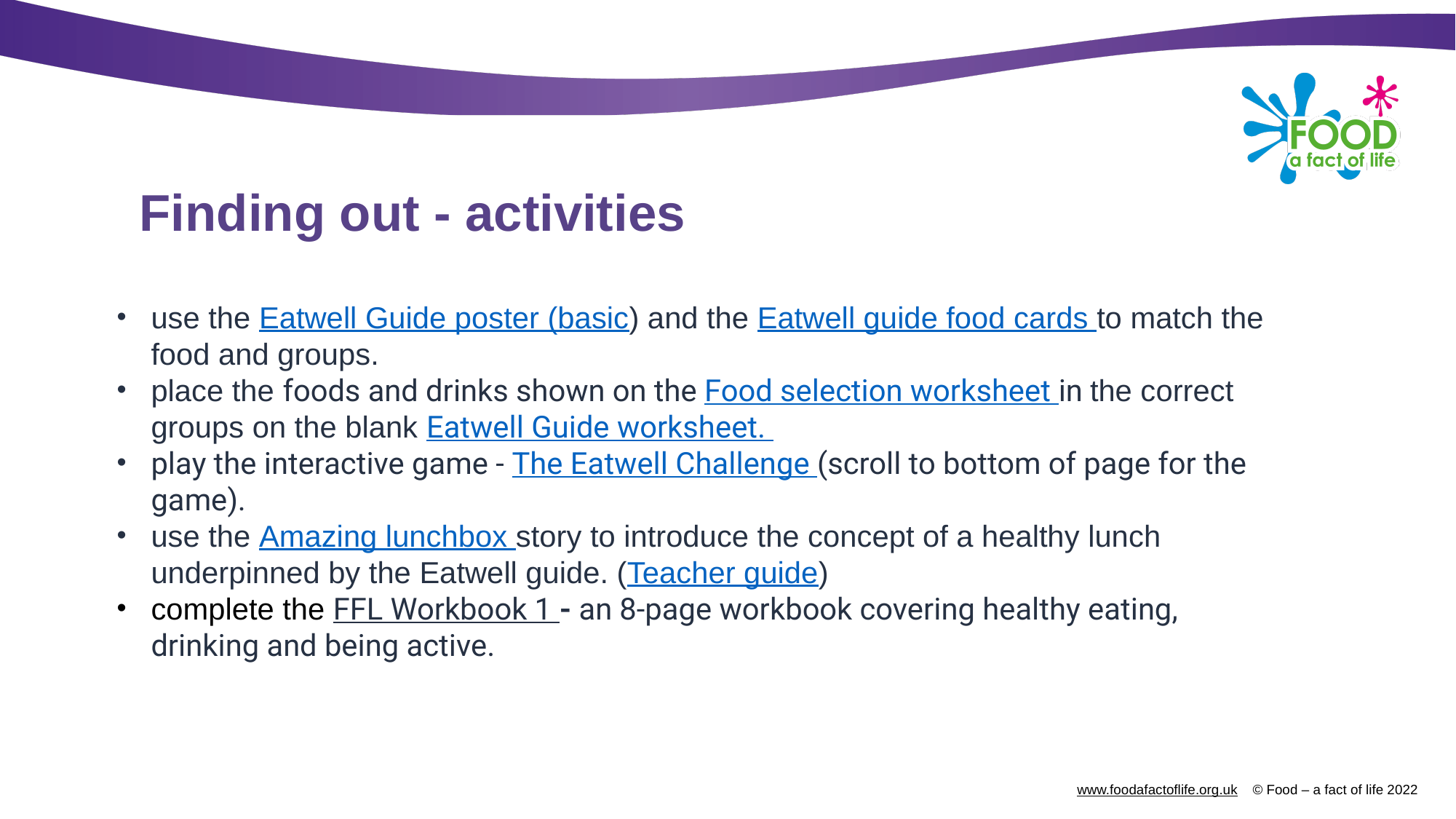

# Finding out - activities
use the Eatwell Guide poster (basic) and the Eatwell guide food cards to match the food and groups.
place the foods and drinks shown on the Food selection worksheet in the correct groups on the blank Eatwell Guide worksheet.
play the interactive game - The Eatwell Challenge (scroll to bottom of page for the game).
use the Amazing lunchbox story to introduce the concept of a healthy lunch underpinned by the Eatwell guide. (Teacher guide)
complete the FFL Workbook 1 - an 8-page workbook covering healthy eating, drinking and being active.